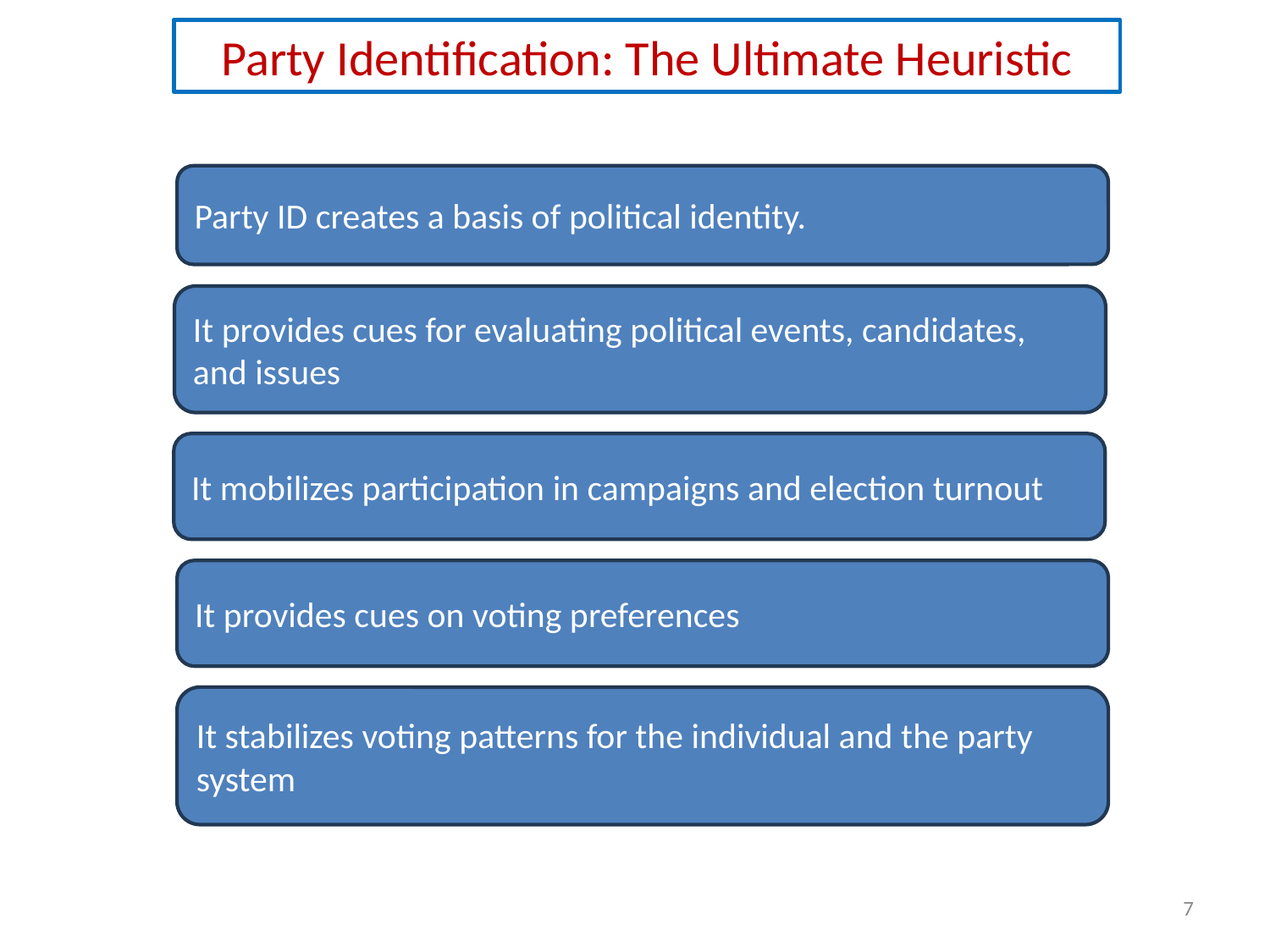

Party Identification: The Ultimate Heuristic
Party ID creates a basis of political identity.
It provides cues for evaluating political events, candidates, and issues
It mobilizes participation in campaigns and election turnout
It provides cues on voting preferences
It stabilizes voting patterns for the individual and the party system
7